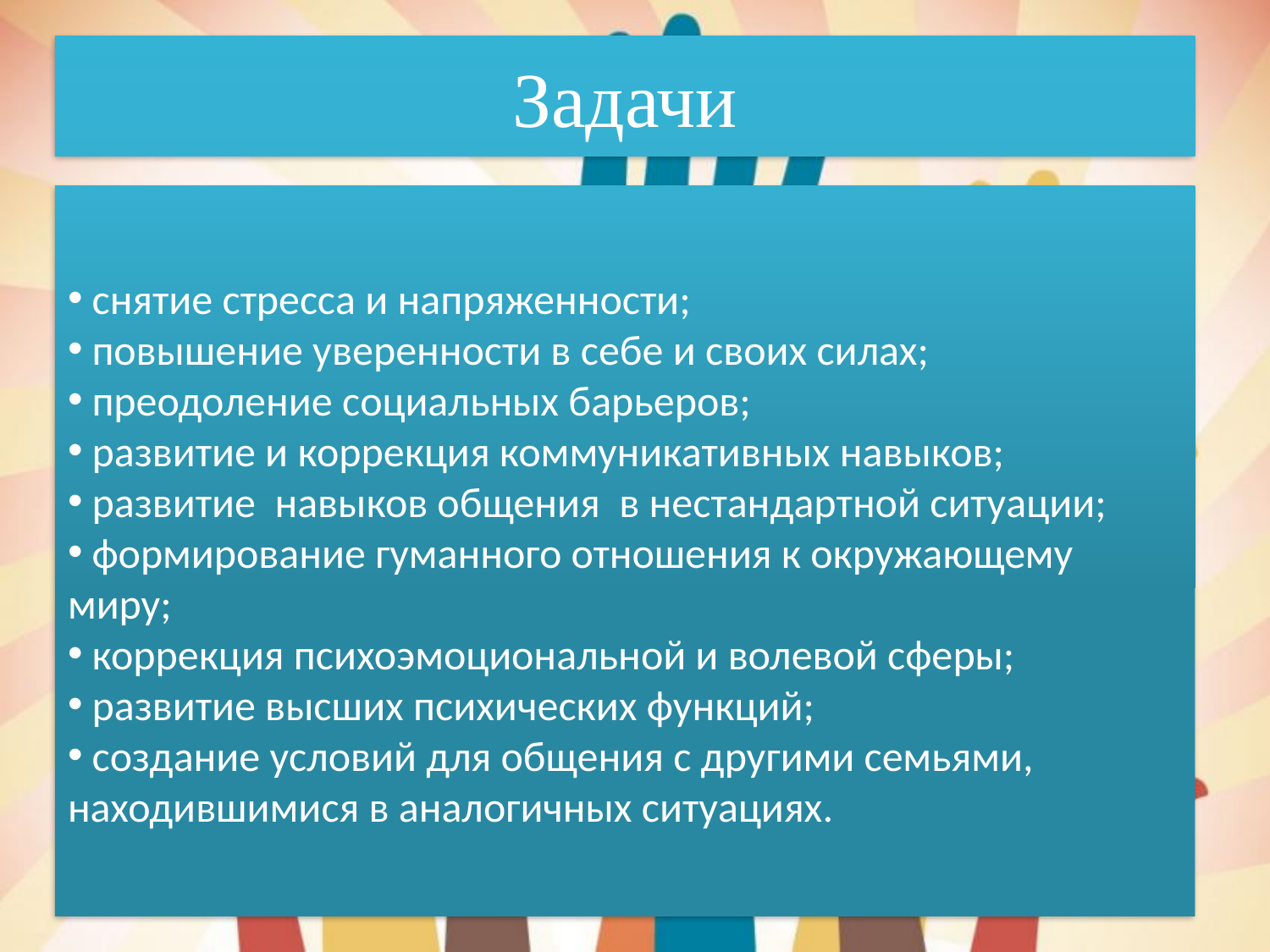

Задачи

 снятие стресса и напряженности;
 повышение уверенности в себе и своих силах;
 преодоление социальных барьеров;
 развитие и коррекция коммуникативных навыков;
 развитие  навыков общения  в нестандартной ситуации;
 формирование гуманного отношения к окружающему миру;
 коррекция психоэмоциональной и волевой сферы;
 развитие высших психических функций;
 создание условий для общения с другими семьями, находившимися в аналогичных ситуациях.